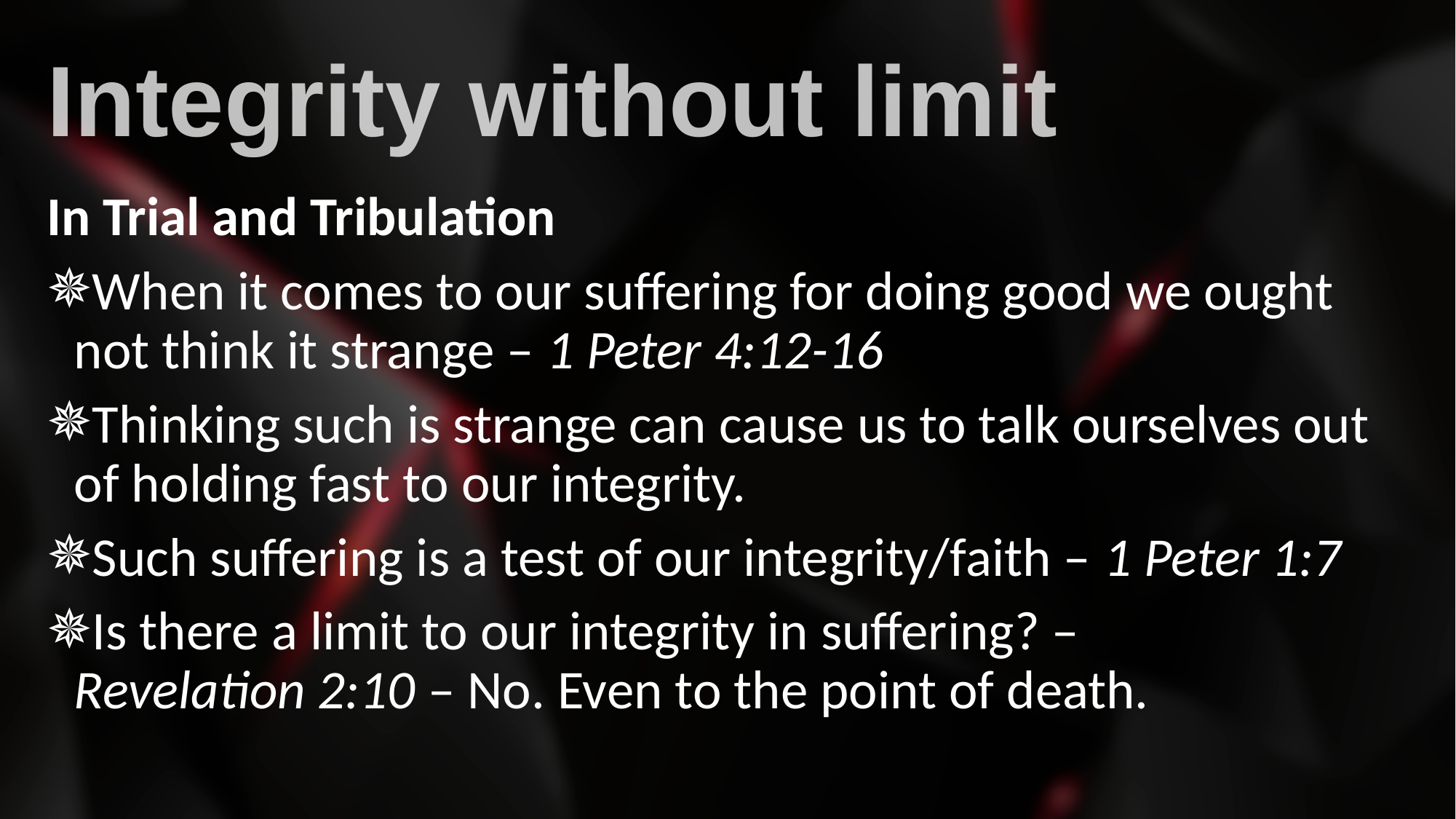

# Integrity without limit
In Trial and Tribulation
When it comes to our suffering for doing good we ought not think it strange – 1 Peter 4:12-16
Thinking such is strange can cause us to talk ourselves out of holding fast to our integrity.
Such suffering is a test of our integrity/faith – 1 Peter 1:7
Is there a limit to our integrity in suffering? –            Revelation 2:10 – No. Even to the point of death.